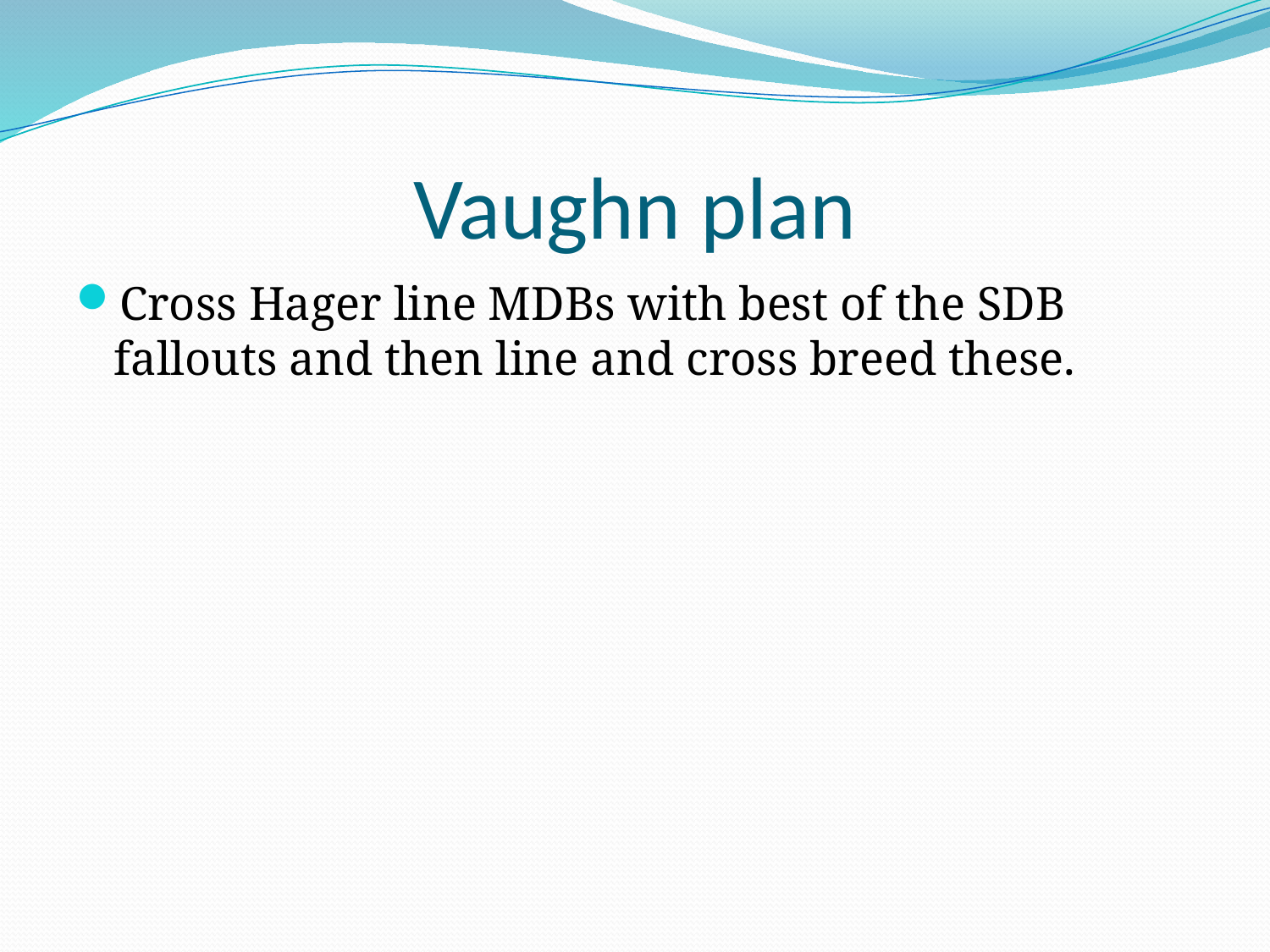

# Vaughn plan
Cross Hager line MDBs with best of the SDB fallouts and then line and cross breed these.